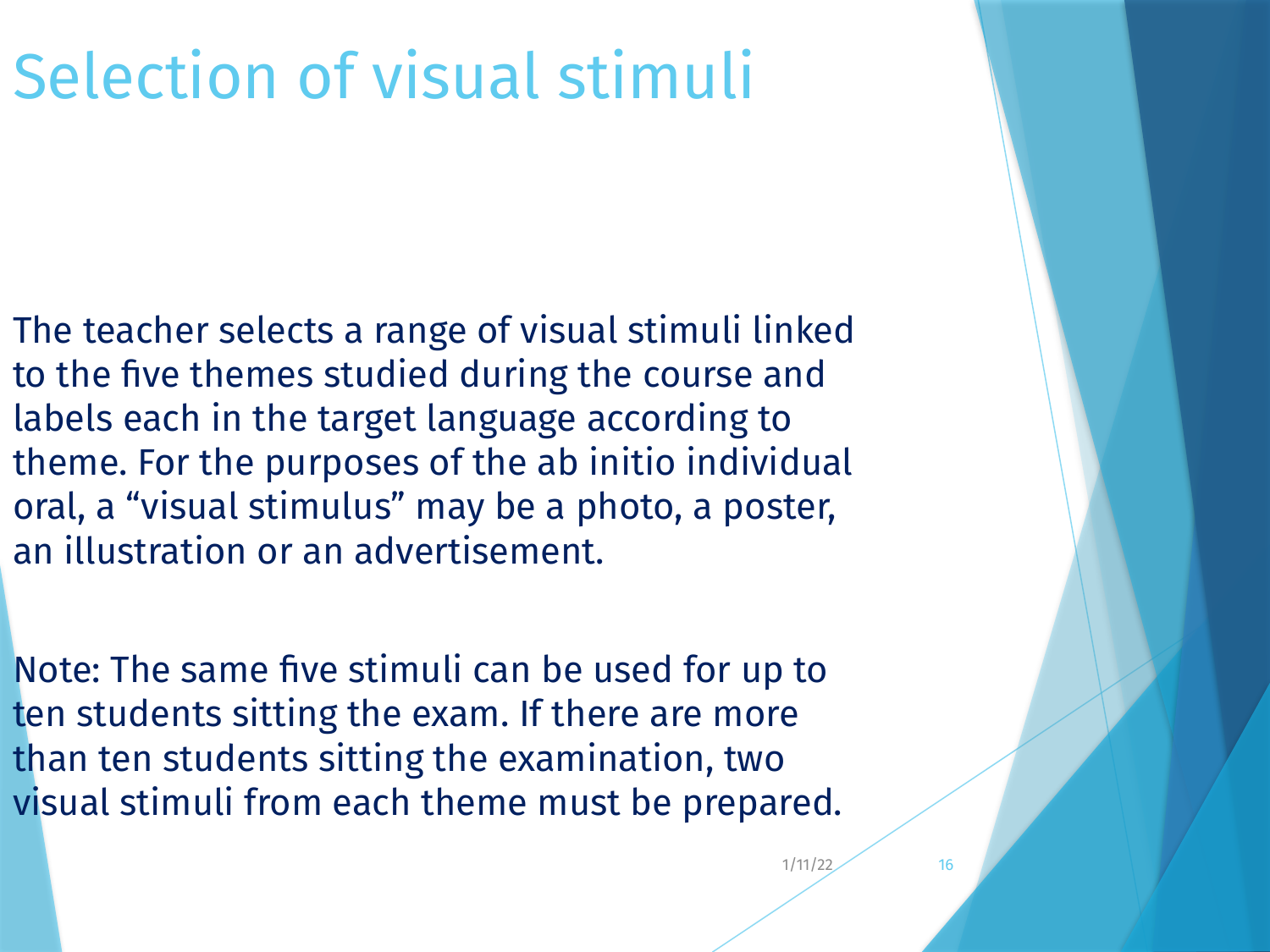

Selection of visual stimuli
The teacher selects a range of visual stimuli linked to the five themes studied during the course and labels each in the target language according to theme. For the purposes of the ab initio individual oral, a “visual stimulus” may be a photo, a poster, an illustration or an advertisement.

Note: The same five stimuli can be used for up to ten students sitting the exam. If there are more than ten students sitting the examination, two visual stimuli from each theme must be prepared.
1/11/22
16